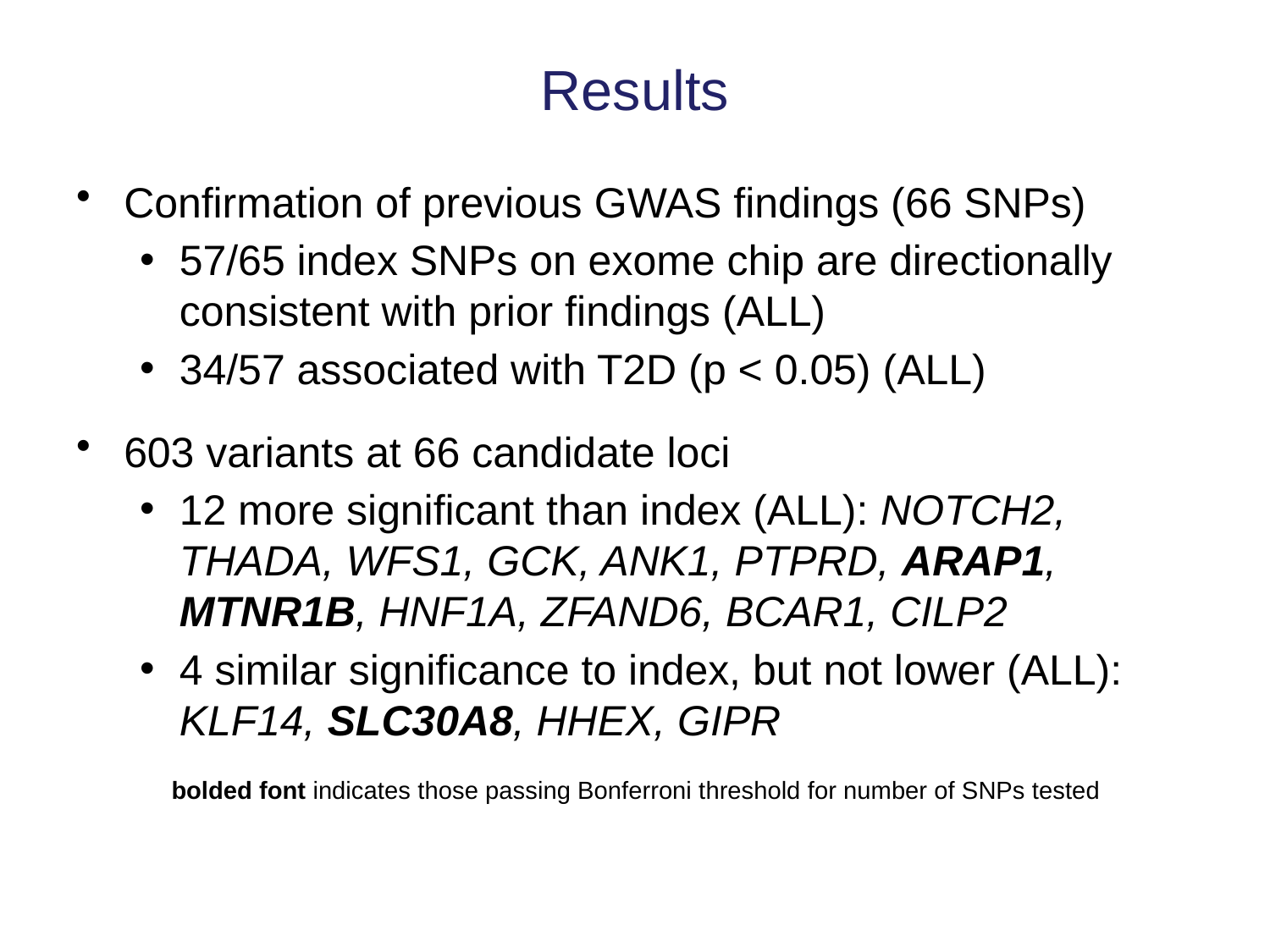

# Results
Confirmation of previous GWAS findings (66 SNPs)
57/65 index SNPs on exome chip are directionally consistent with prior findings (ALL)
34/57 associated with T2D (p < 0.05) (ALL)

603 variants at 66 candidate loci
12 more significant than index (ALL): NOTCH2, THADA, WFS1, GCK, ANK1, PTPRD, ARAP1, MTNR1B, HNF1A, ZFAND6, BCAR1, CILP2
4 similar significance to index, but not lower (ALL): KLF14, SLC30A8, HHEX, GIPR

bolded font indicates those passing Bonferroni threshold for number of SNPs tested